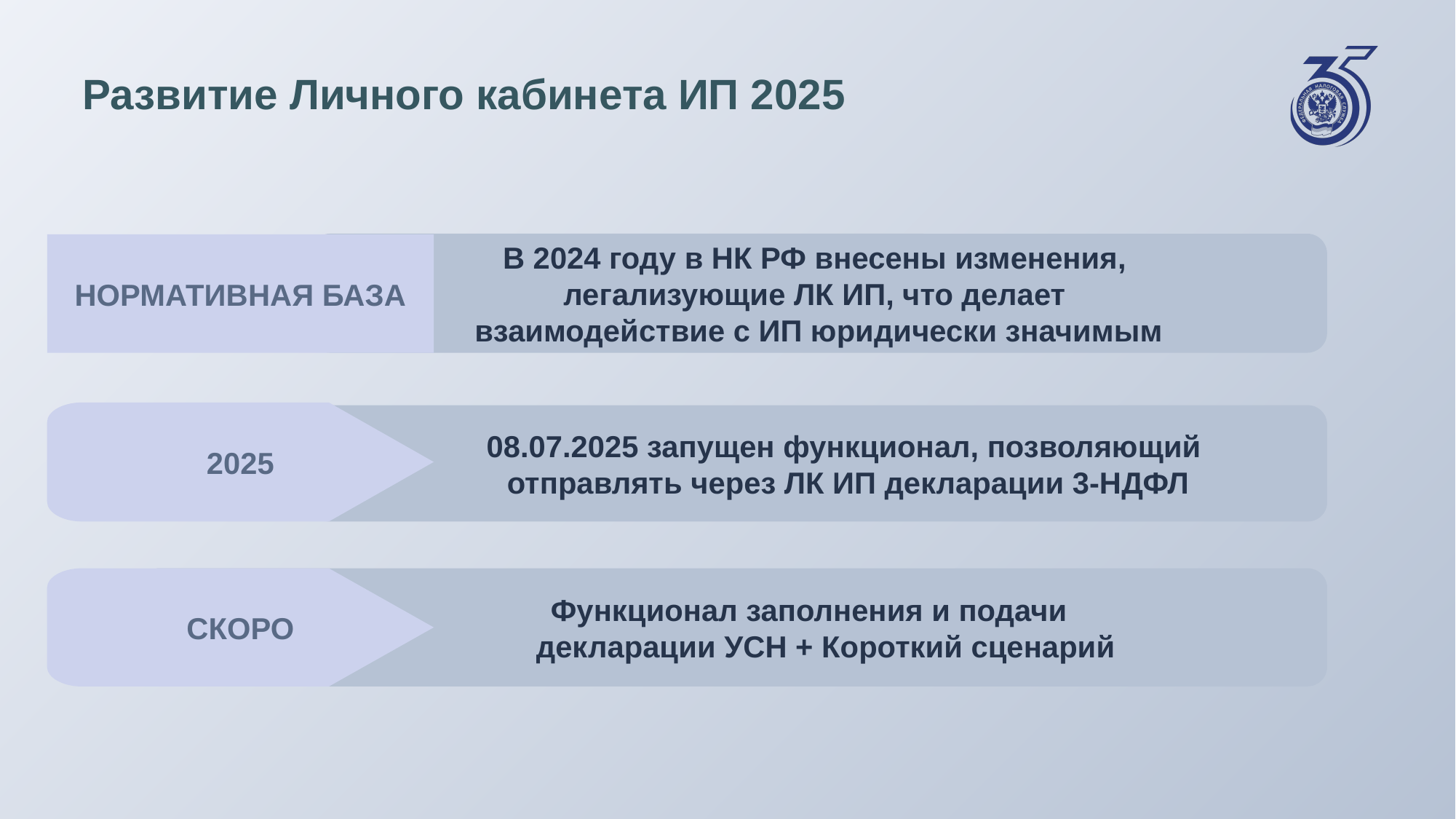

# Развитие Личного кабинета ИП 2025

В 2024 году в НК РФ внесены изменения,
легализующие ЛК ИП, что делает
взаимодействие с ИП юридически значимым

НОРМАТИВНАЯ БАЗА
2025

       08.07.2025 запущен функционал, позволяющий
       отправлять через ЛК ИП декларации 3-НДФЛ

СКОРО

                   Функционал заполнения и подачи
                      декларации УСН + Короткий сценарий

6